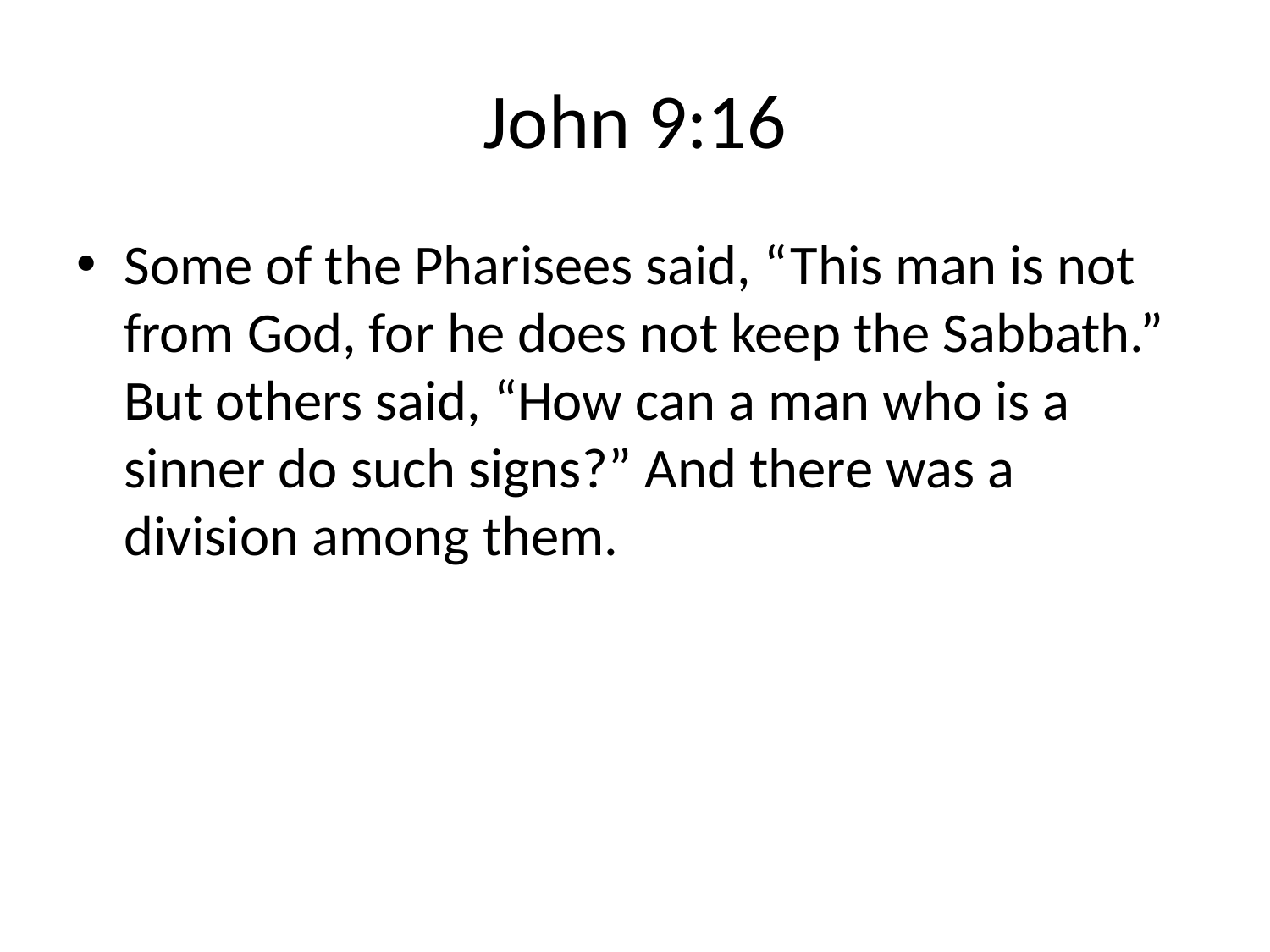

# John 9:16
Some of the Pharisees said, “This man is not from God, for he does not keep the Sabbath.” But others said, “How can a man who is a sinner do such signs?” And there was a division among them.